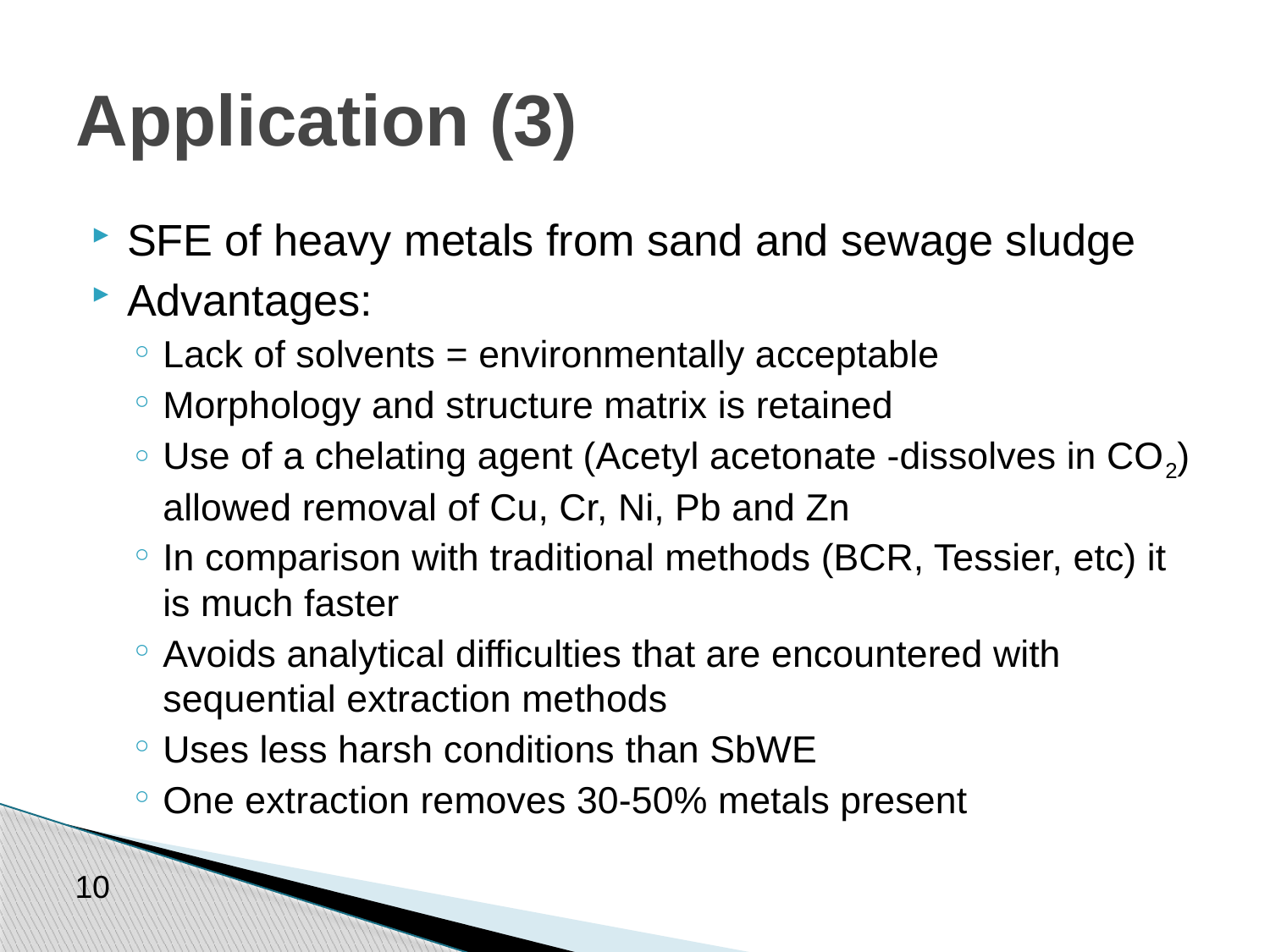

# Application (3)
SFE of heavy metals from sand and sewage sludge
Advantages:
Lack of solvents = environmentally acceptable
Morphology and structure matrix is retained
Use of a chelating agent (Acetyl acetonate -dissolves in CO2) allowed removal of Cu, Cr, Ni, Pb and Zn
In comparison with traditional methods (BCR, Tessier, etc) it is much faster
Avoids analytical difficulties that are encountered with sequential extraction methods
Uses less harsh conditions than SbWE
One extraction removes 30-50% metals present
10